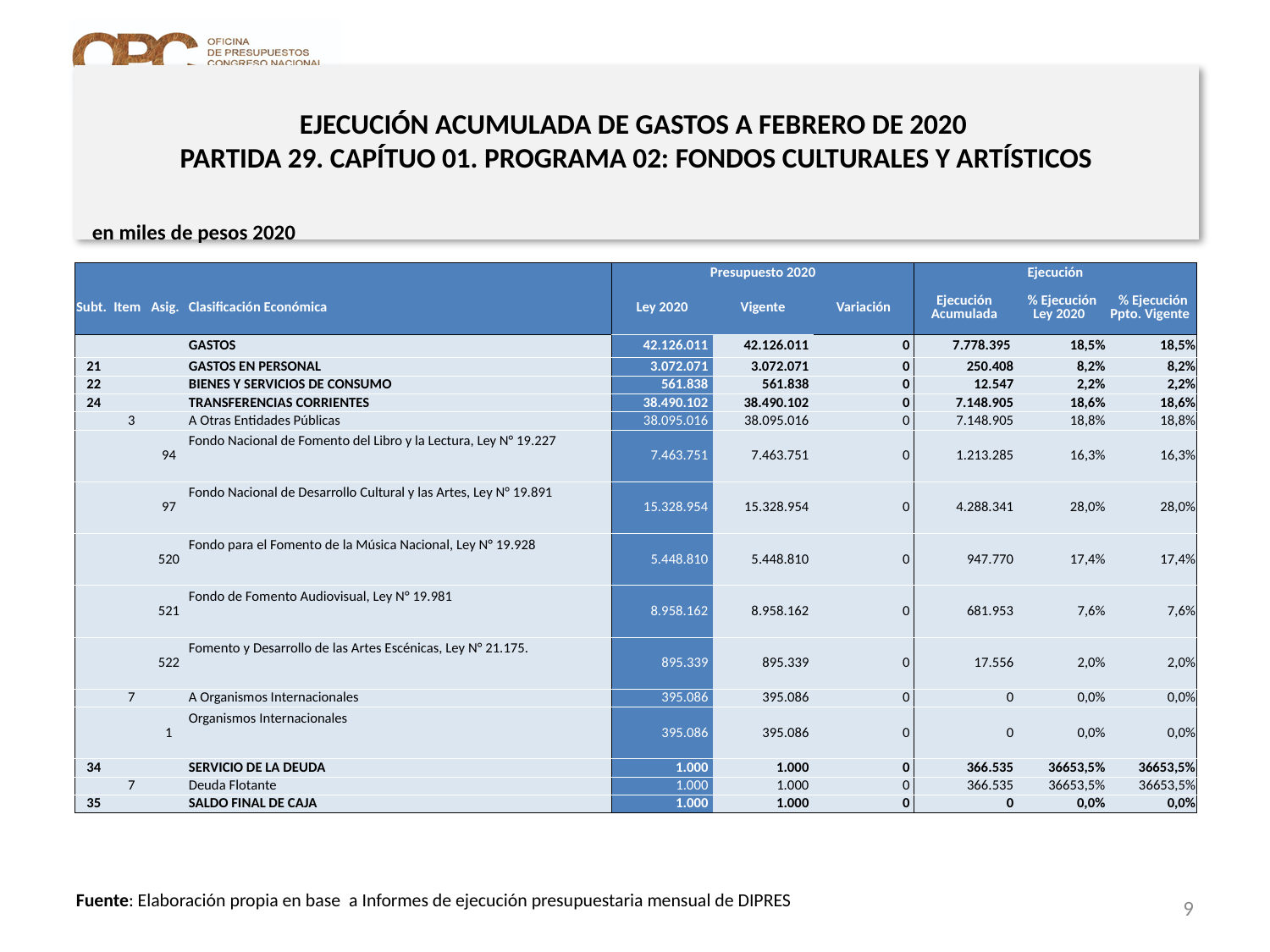

# EJECUCIÓN ACUMULADA DE GASTOS A FEBRERO DE 2020 PARTIDA 29. CAPÍTUO 01. PROGRAMA 02: FONDOS CULTURALES Y ARTÍSTICOS
en miles de pesos 2020
|  |  |  |  | Presupuesto 2020 |  |  | Ejecución |  |  |
| --- | --- | --- | --- | --- | --- | --- | --- | --- | --- |
| Subt. | Item | Asig. | Clasificación Económica | Ley 2020 | Vigente | Variación | Ejecución Acumulada | % Ejecución Ley 2020 | % Ejecución Ppto. Vigente |
|  |  |  | GASTOS | 42.126.011 | 42.126.011 | 0 | 7.778.395 | 18,5% | 18,5% |
| 21 |  |  | GASTOS EN PERSONAL | 3.072.071 | 3.072.071 | 0 | 250.408 | 8,2% | 8,2% |
| 22 |  |  | BIENES Y SERVICIOS DE CONSUMO | 561.838 | 561.838 | 0 | 12.547 | 2,2% | 2,2% |
| 24 |  |  | TRANSFERENCIAS CORRIENTES | 38.490.102 | 38.490.102 | 0 | 7.148.905 | 18,6% | 18,6% |
|  | 3 |  | A Otras Entidades Públicas | 38.095.016 | 38.095.016 | 0 | 7.148.905 | 18,8% | 18,8% |
|  |  | 94 | Fondo Nacional de Fomento del Libro y la Lectura, Ley N° 19.227 | 7.463.751 | 7.463.751 | 0 | 1.213.285 | 16,3% | 16,3% |
|  |  | 97 | Fondo Nacional de Desarrollo Cultural y las Artes, Ley N° 19.891 | 15.328.954 | 15.328.954 | 0 | 4.288.341 | 28,0% | 28,0% |
|  |  | 520 | Fondo para el Fomento de la Música Nacional, Ley N° 19.928 | 5.448.810 | 5.448.810 | 0 | 947.770 | 17,4% | 17,4% |
|  |  | 521 | Fondo de Fomento Audiovisual, Ley N° 19.981 | 8.958.162 | 8.958.162 | 0 | 681.953 | 7,6% | 7,6% |
|  |  | 522 | Fomento y Desarrollo de las Artes Escénicas, Ley N° 21.175. | 895.339 | 895.339 | 0 | 17.556 | 2,0% | 2,0% |
|  | 7 |  | A Organismos Internacionales | 395.086 | 395.086 | 0 | 0 | 0,0% | 0,0% |
|  |  | 1 | Organismos Internacionales | 395.086 | 395.086 | 0 | 0 | 0,0% | 0,0% |
| 34 |  |  | SERVICIO DE LA DEUDA | 1.000 | 1.000 | 0 | 366.535 | 36653,5% | 36653,5% |
|  | 7 |  | Deuda Flotante | 1.000 | 1.000 | 0 | 366.535 | 36653,5% | 36653,5% |
| 35 |  |  | SALDO FINAL DE CAJA | 1.000 | 1.000 | 0 | 0 | 0,0% | 0,0% |
9